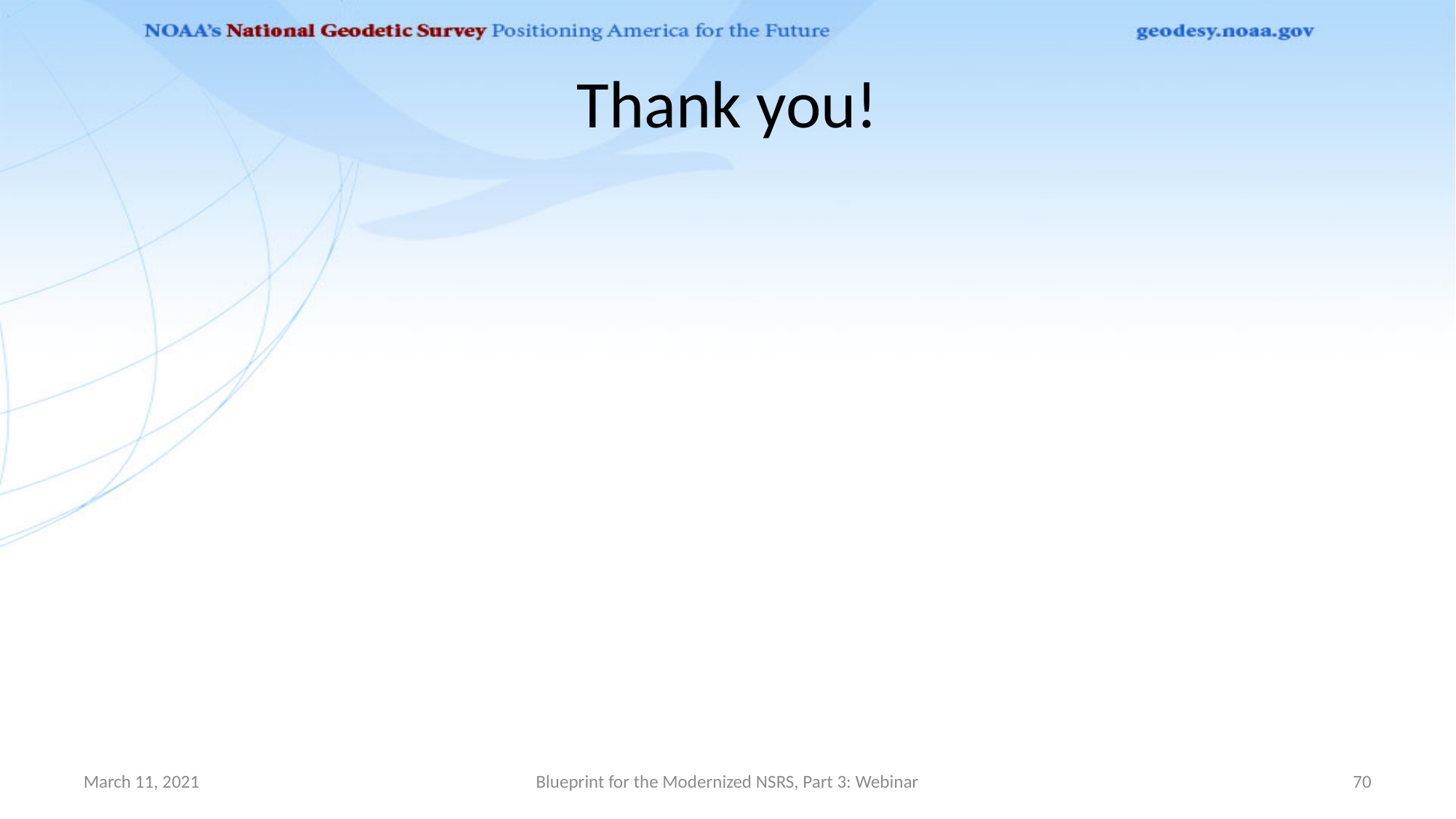

# Thank you!

March 11, 2021
Blueprint for the Modernized NSRS, Part 3: Webinar
70